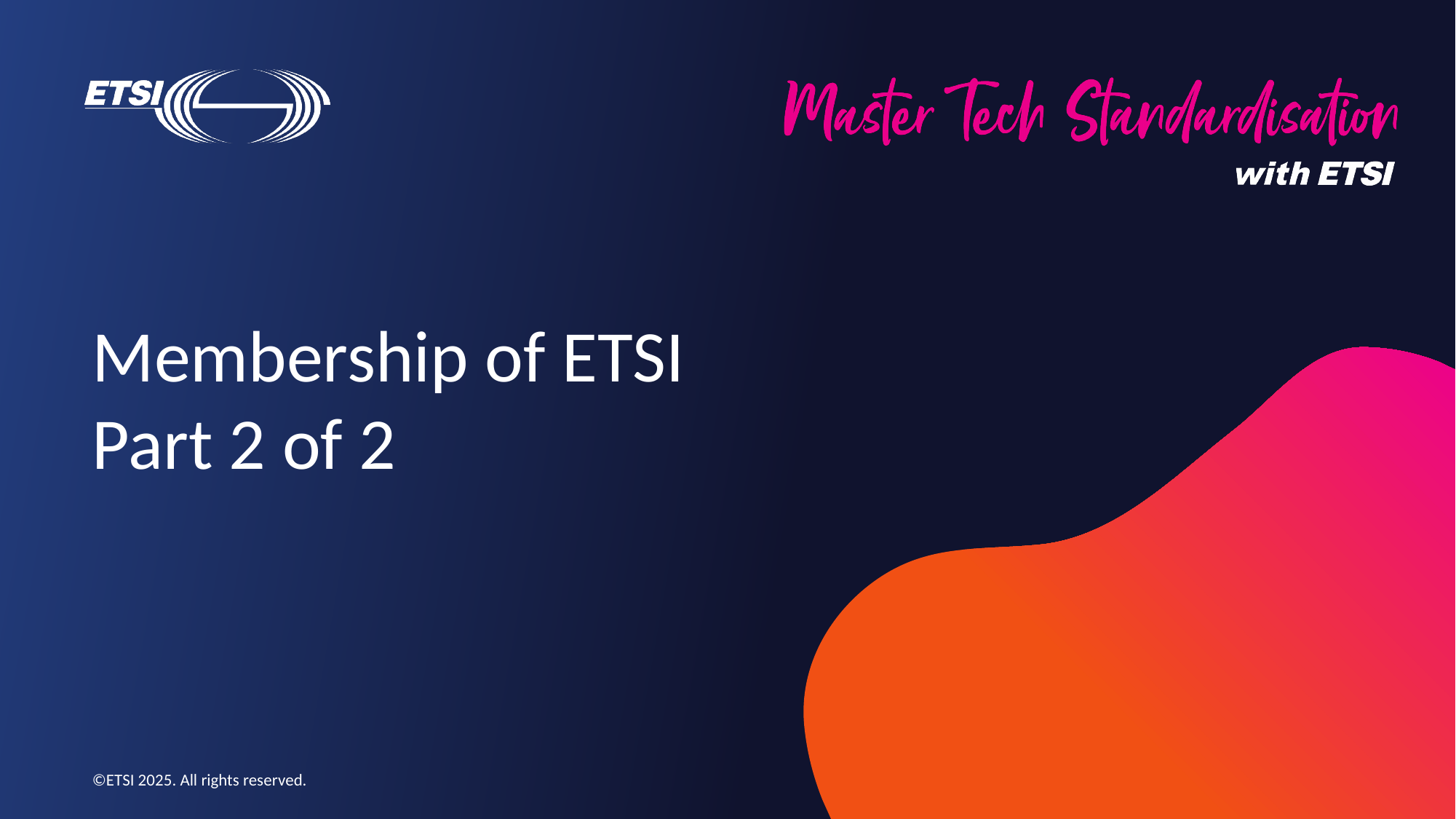

# Membership of ETSI Part 2 of 2